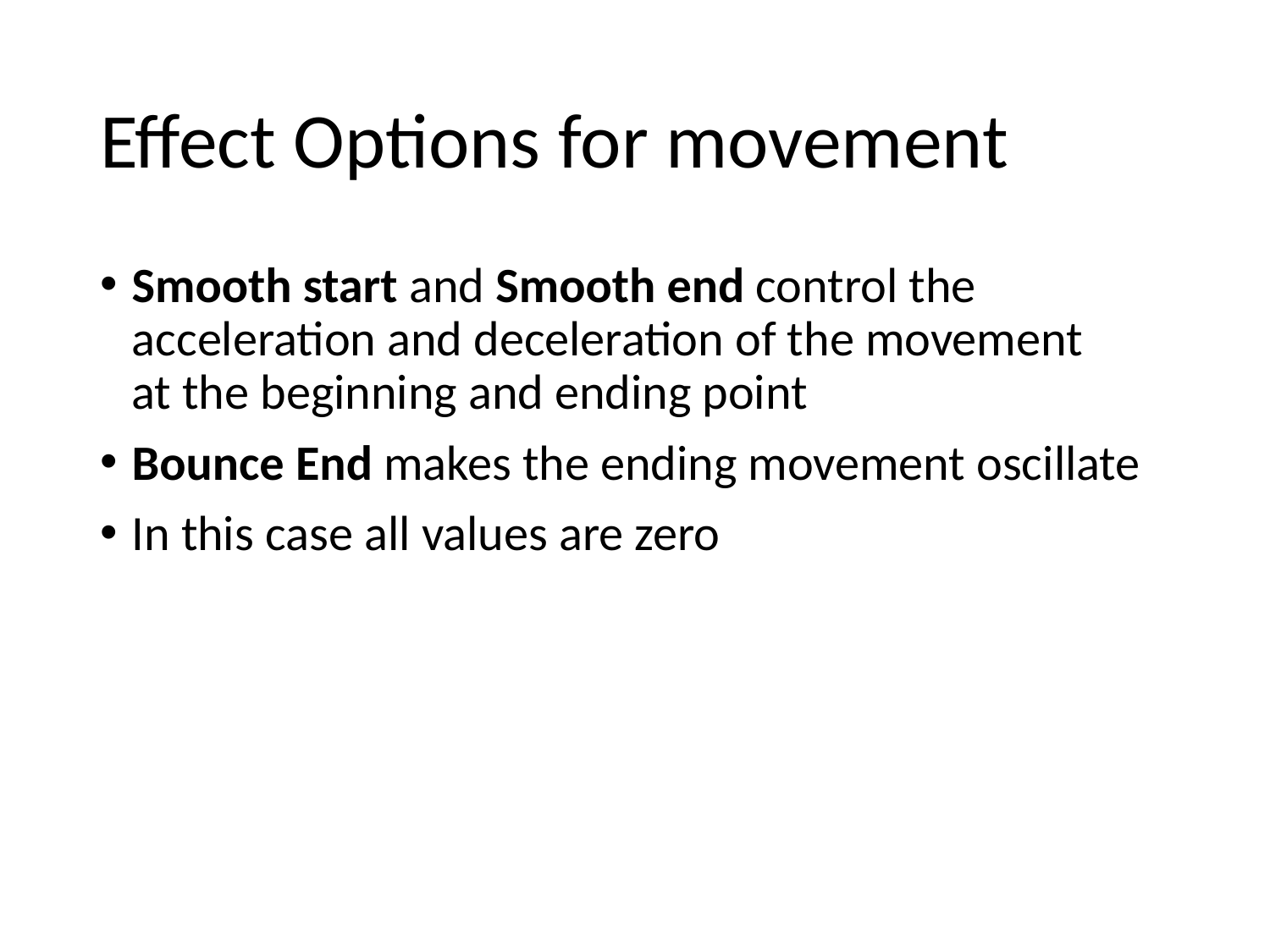

# Effect Options for movement
Smooth start and Smooth end control the acceleration and deceleration of the movement
at the beginning and ending point
Bounce End makes the ending movement oscillate
In this case all values are zero